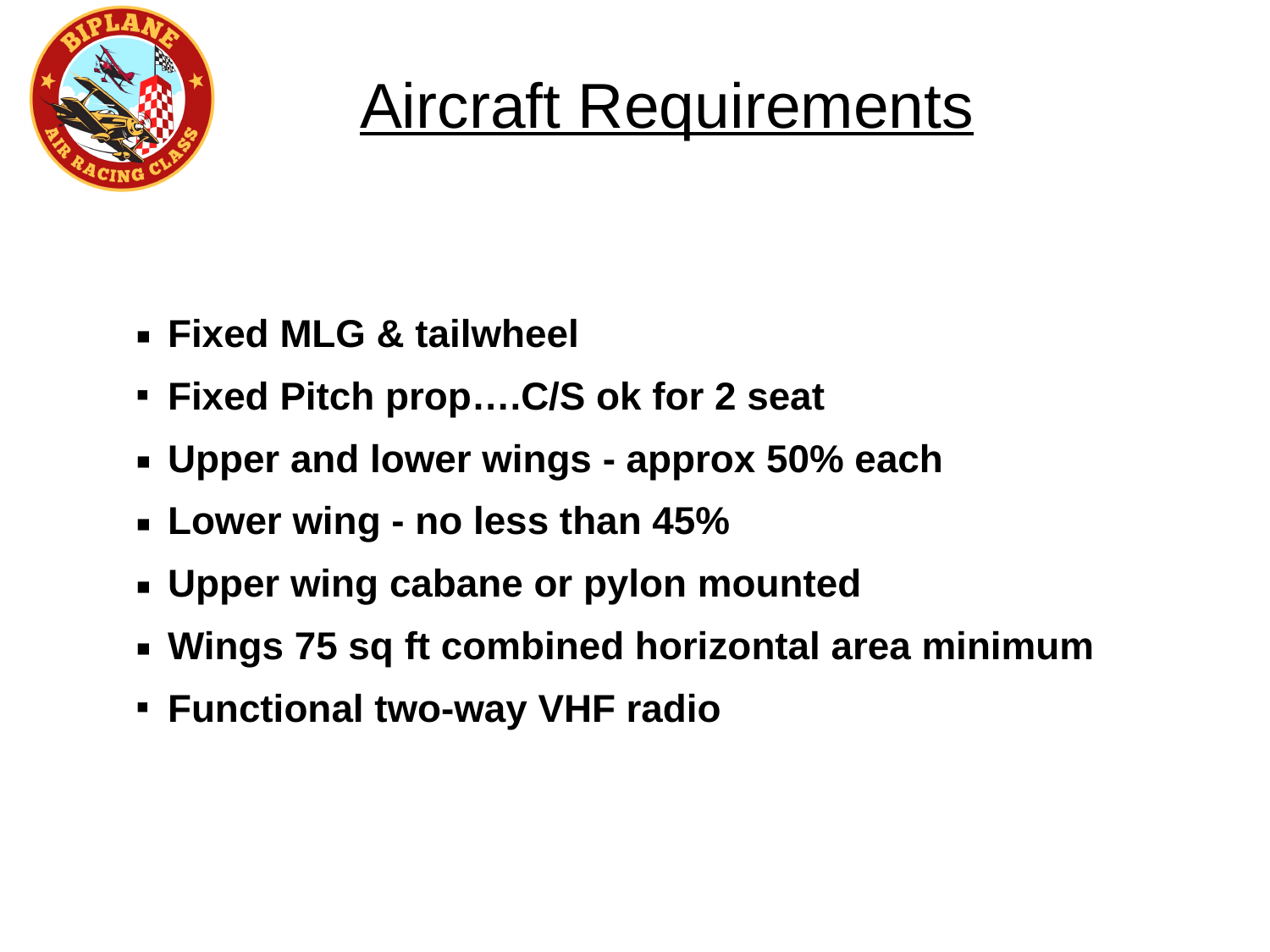

Aircraft Requirements

Fixed MLG & tailwheel
Fixed Pitch prop….C/S ok for 2 seat
Upper and lower wings - approx 50% each
Lower wing - no less than 45%
Upper wing cabane or pylon mounted
Wings 75 sq ft combined horizontal area minimum
Functional two-way VHF radio